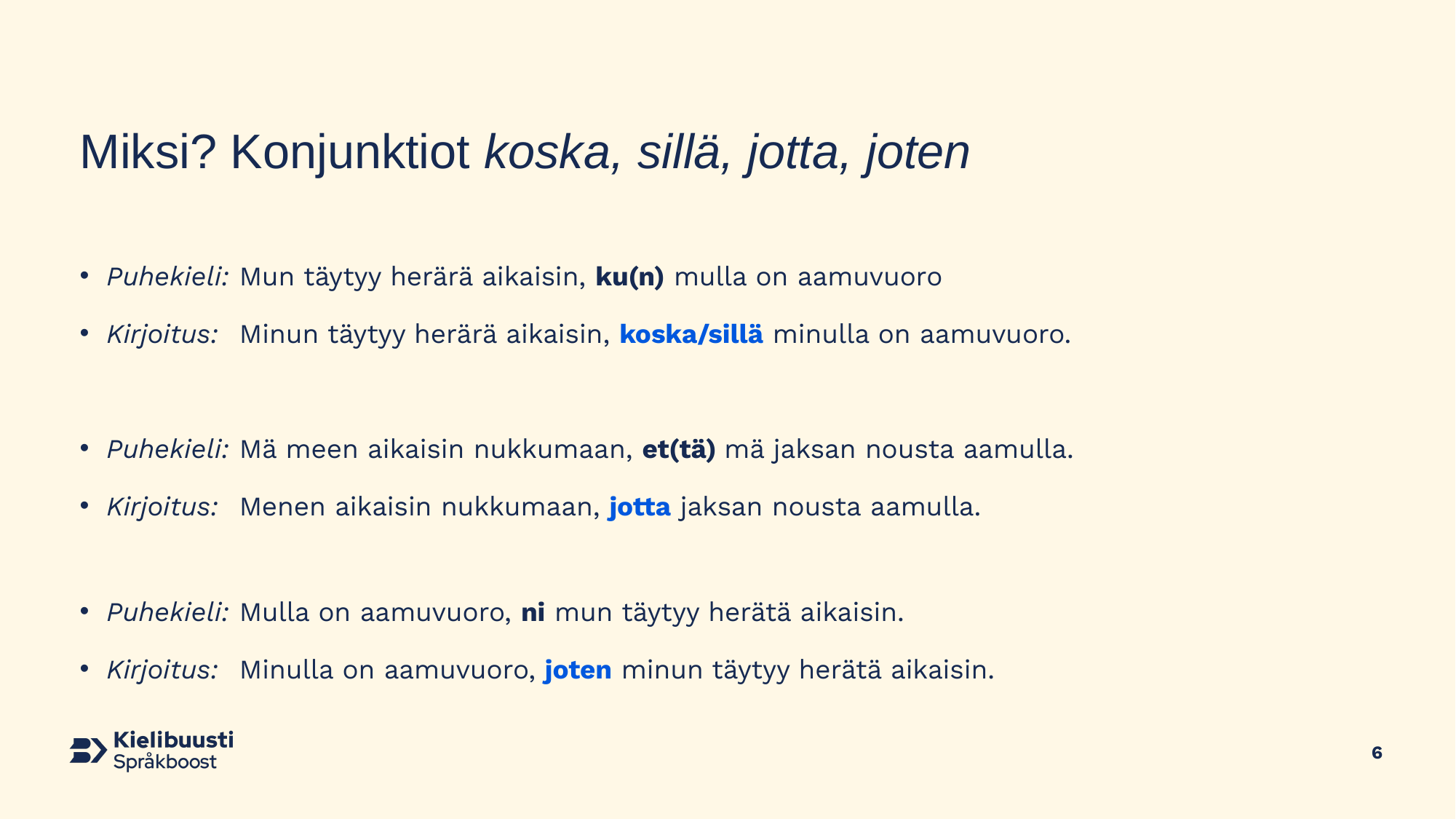

# Miksi? Konjunktiot koska, sillä, jotta, joten
Puhekieli: 	Mun täytyy herärä aikaisin, ku(n) mulla on aamuvuoro
Kirjoitus: 	Minun täytyy herärä aikaisin, koska/sillä minulla on aamuvuoro.

Puhekieli: 	Mä meen aikaisin nukkumaan, et(tä) mä jaksan nousta aamulla.
Kirjoitus: 	Menen aikaisin nukkumaan, jotta jaksan nousta aamulla.​
Puhekieli: 	Mulla on aamuvuoro, ni mun täytyy herätä aikaisin.
Kirjoitus: 	Minulla on aamuvuoro, joten minun täytyy herätä aikaisin.

6